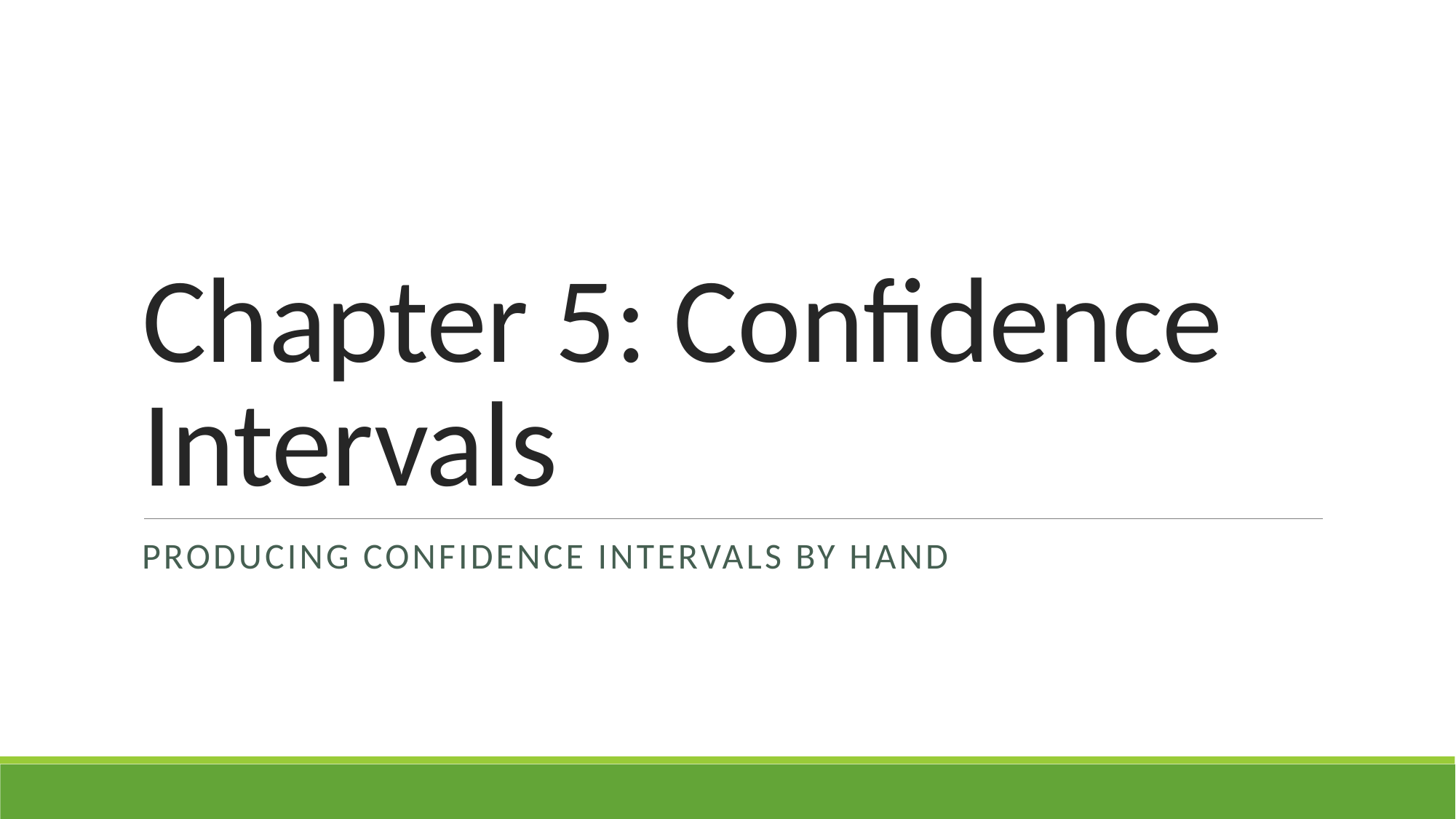

# Chapter 5: Confidence Intervals
Producing confidence intervals by hand